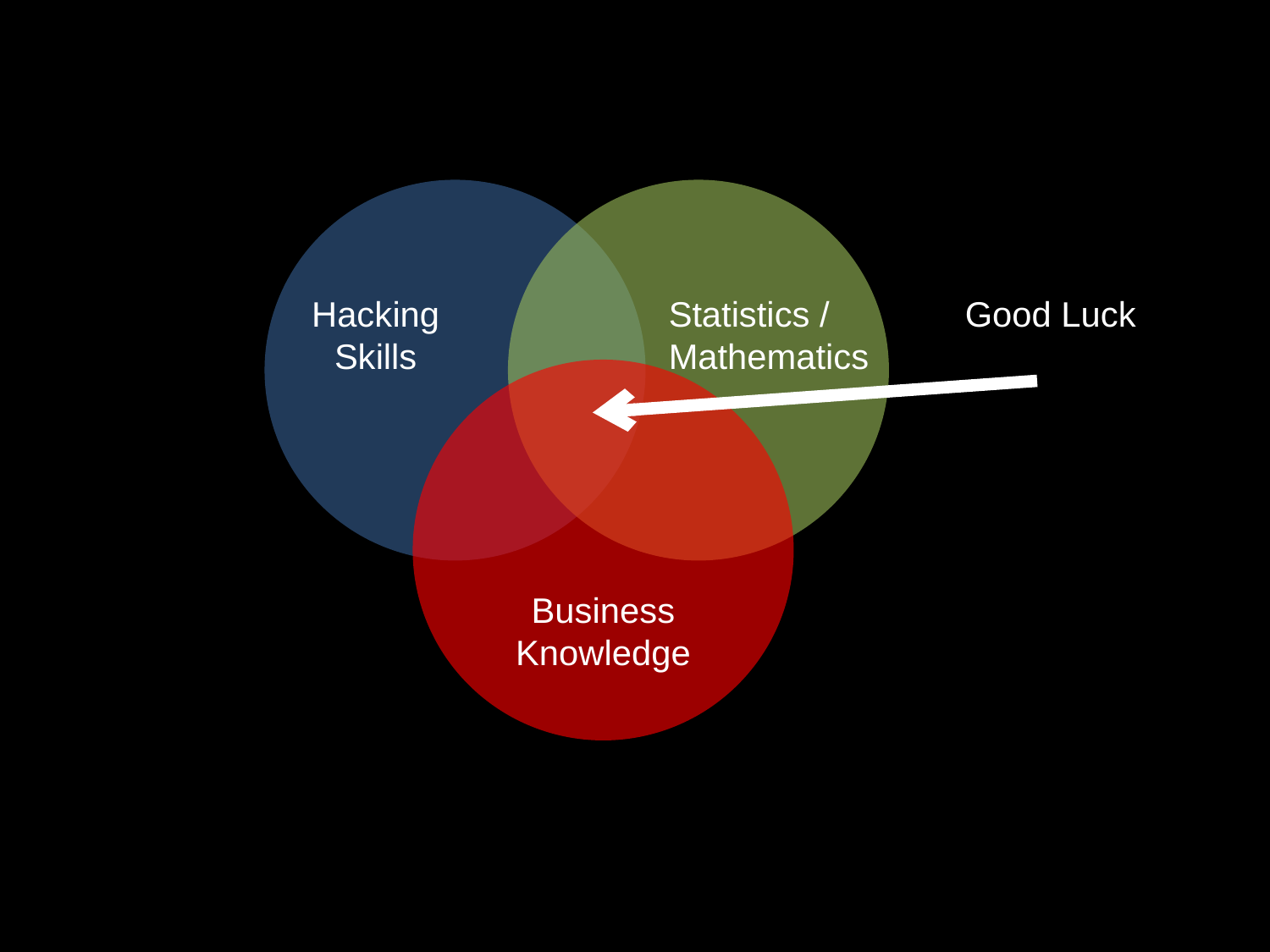

Hacking Skills
Statistics / Mathematics
Good Luck

Business Knowledge